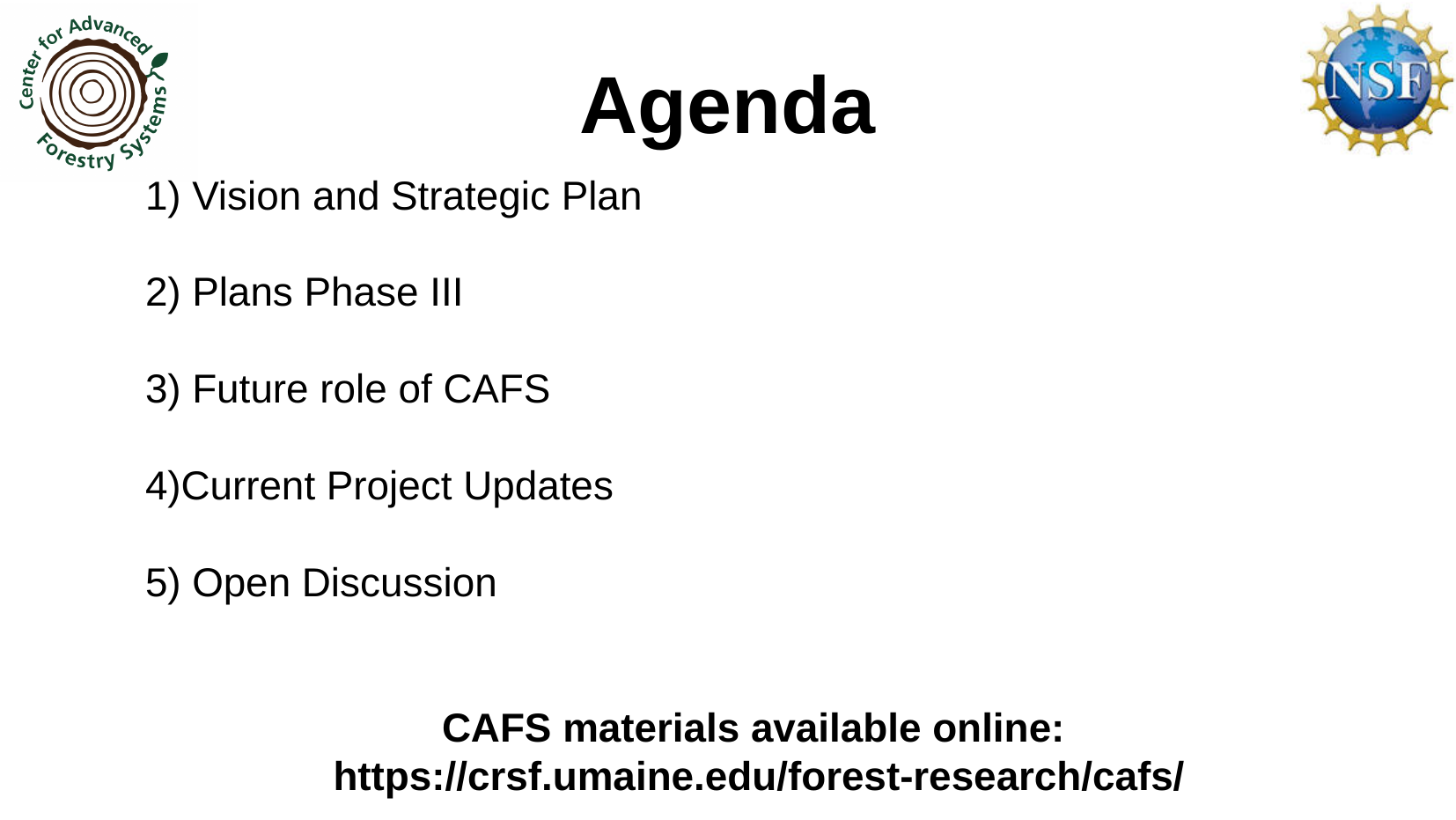

Agenda
 Vision and Strategic Plan

 Plans Phase III

 Future role of CAFS

Current Project Updates

 Open Discussion

CAFS materials available online:
https://crsf.umaine.edu/forest-research/cafs/